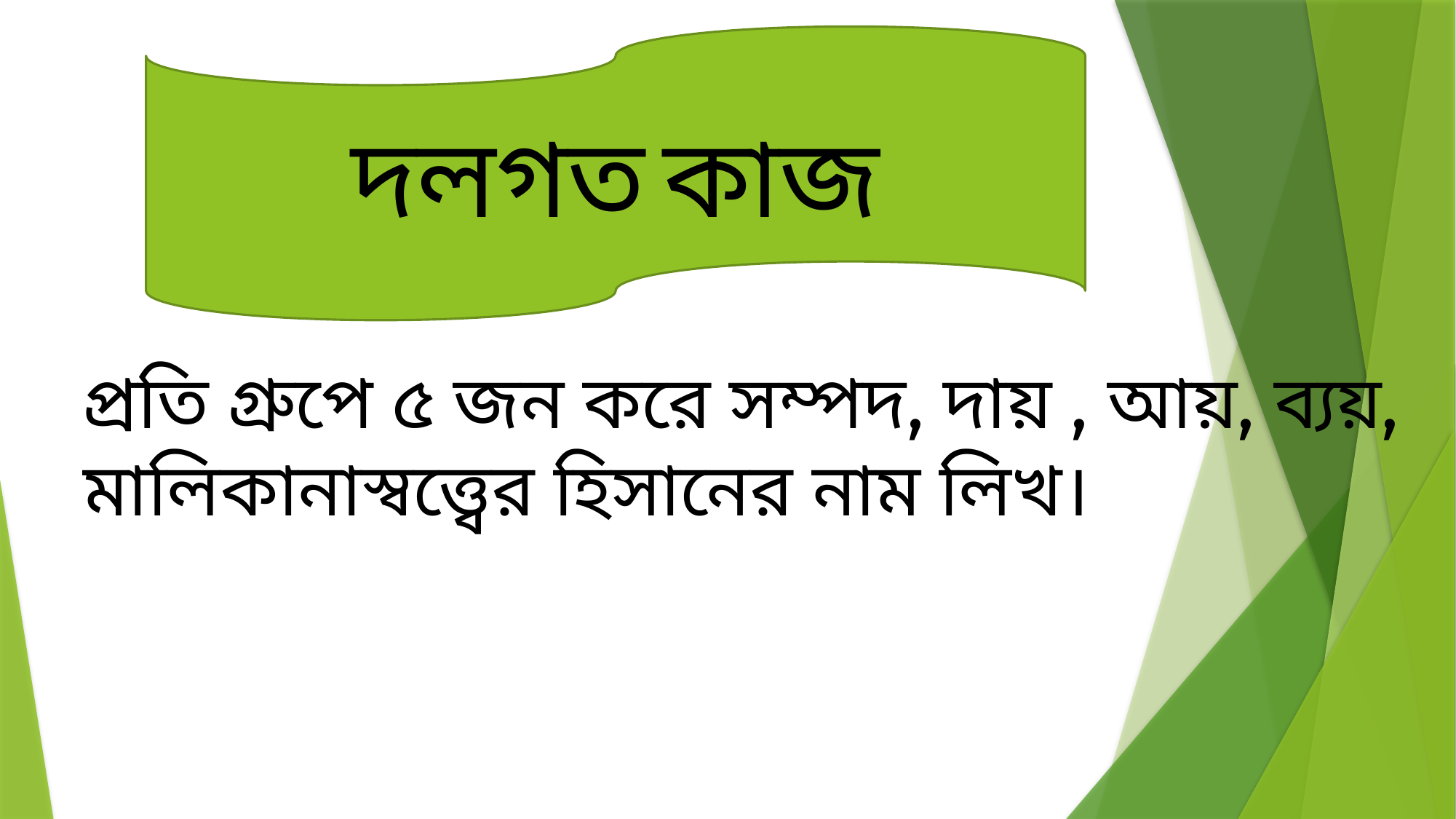

দলগত কাজ
প্রতি গ্রুপে ৫ জন করে সম্পদ, দায় , আয়, ব্যয়, মালিকানাস্বত্ত্বের হিসানের নাম লিখ।